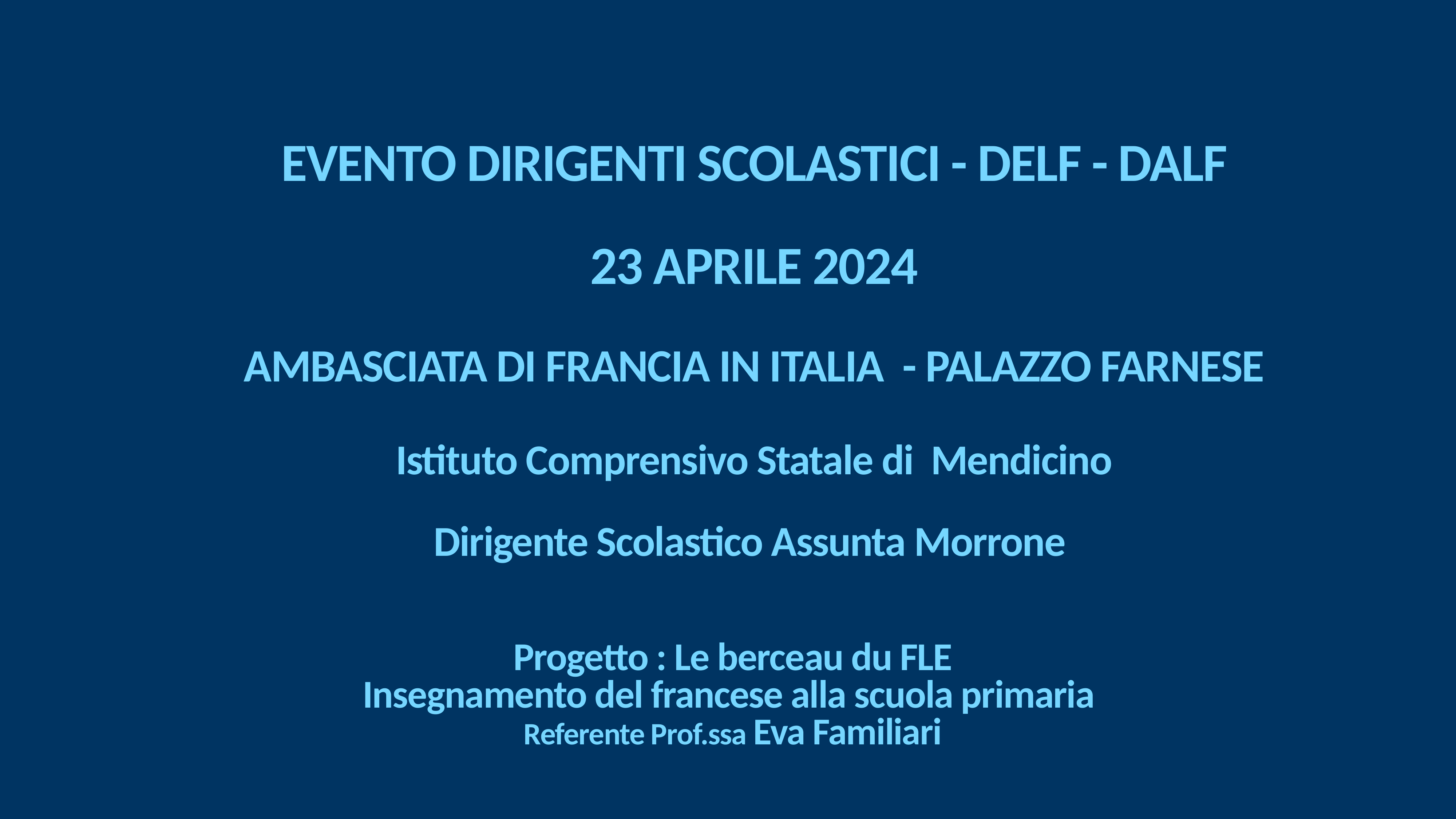

# EVENTO DIRIGENTI SCOLASTICI - DELF - DALF

23 APRILE 2024

AMBASCIATA DI FRANCIA IN ITALIA  - PALAZZO FARNESE

Istituto Comprensivo Statale di  Mendicino

Dirigente Scolastico Assunta Morrone
Progetto : Le berceau du FLE
Insegnamento del francese alla scuola primaria
Referente Prof.ssa Eva Familiari